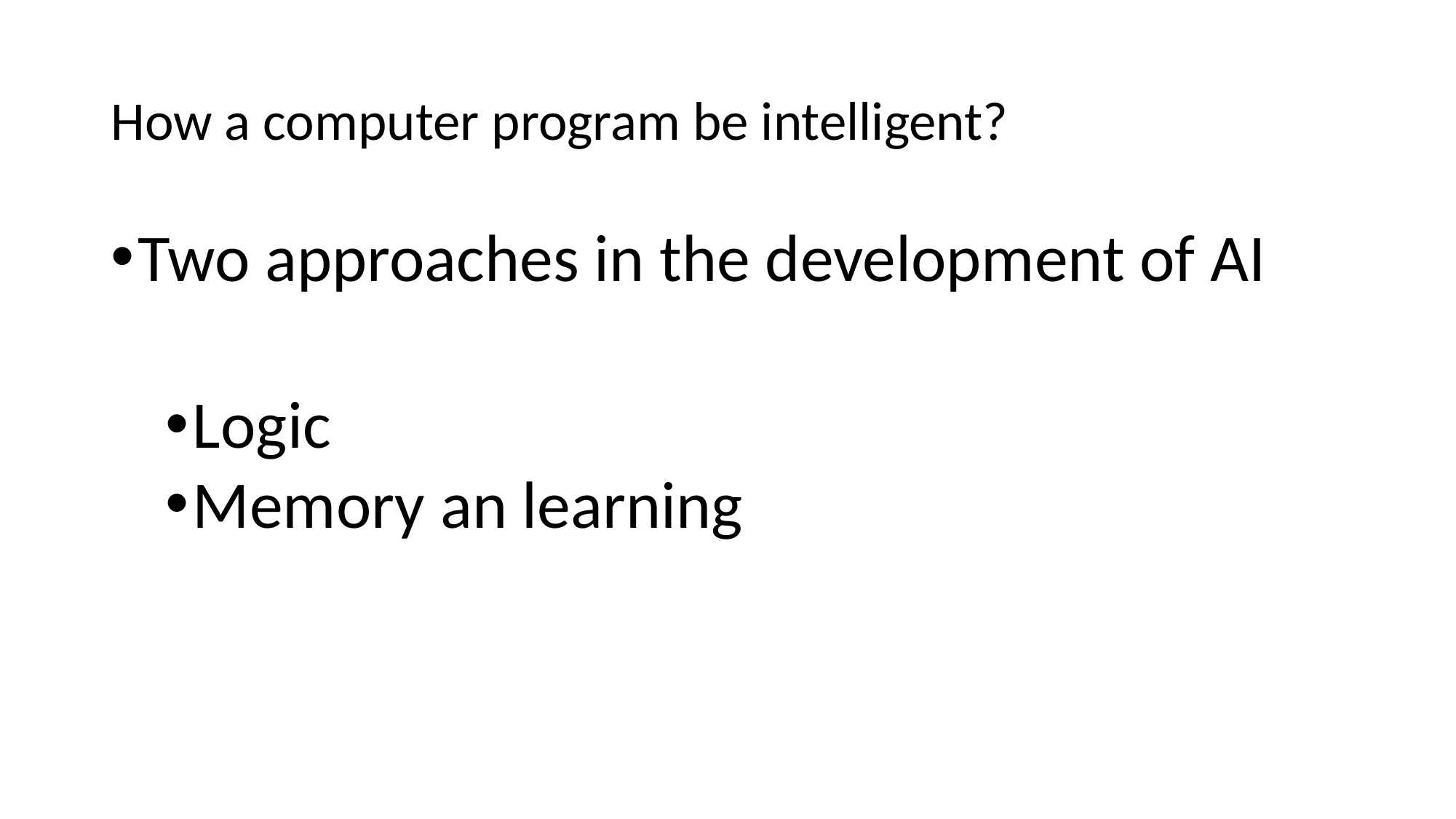

# How a computer program be intelligent?
Two approaches in the development of AI

Logic
Memory an learning